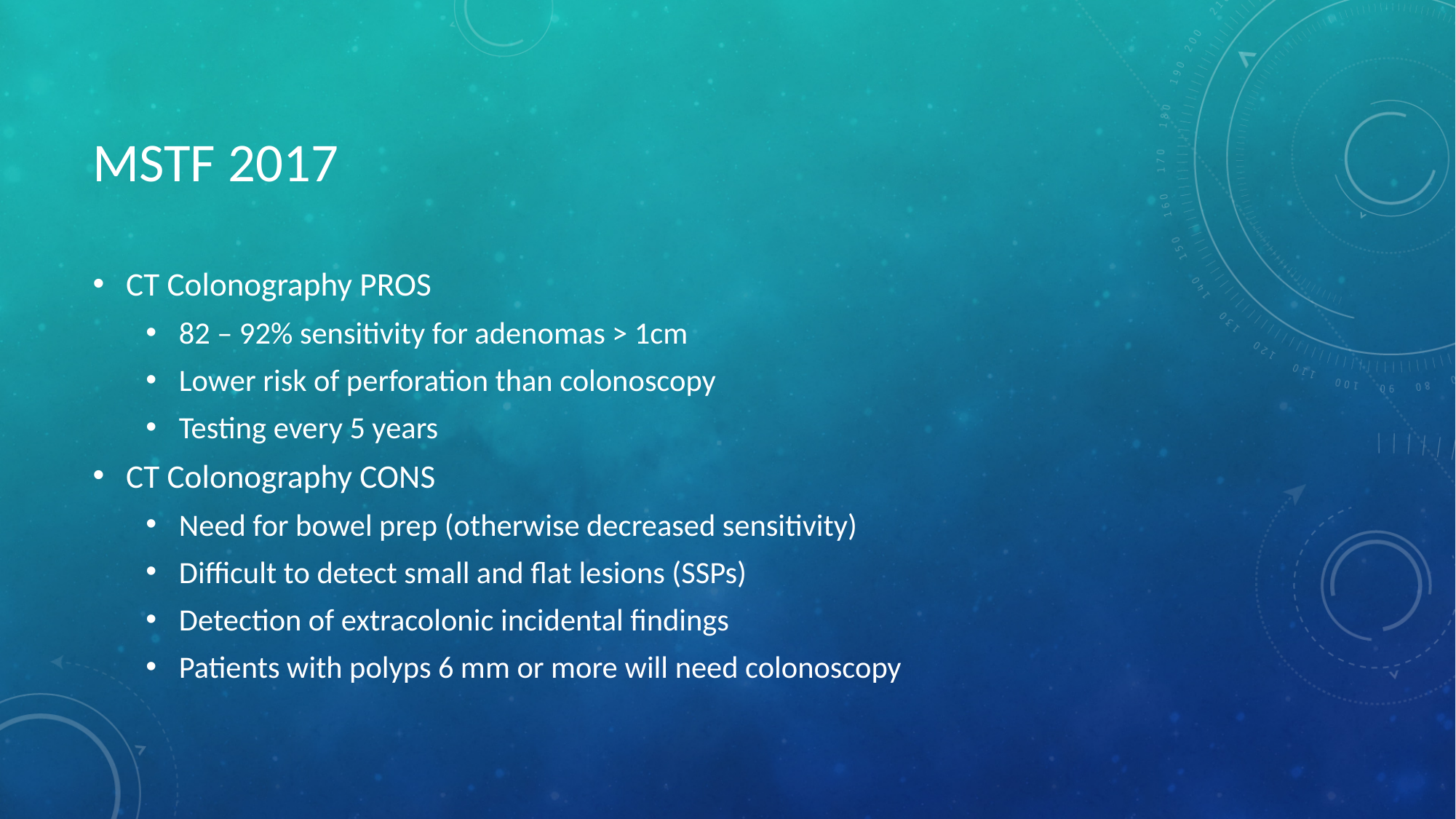

# Mstf 2017
CT Colonography PROS
82 – 92% sensitivity for adenomas > 1cm
Lower risk of perforation than colonoscopy
Testing every 5 years
CT Colonography CONS
Need for bowel prep (otherwise decreased sensitivity)
Difficult to detect small and flat lesions (SSPs)
Detection of extracolonic incidental findings
Patients with polyps 6 mm or more will need colonoscopy